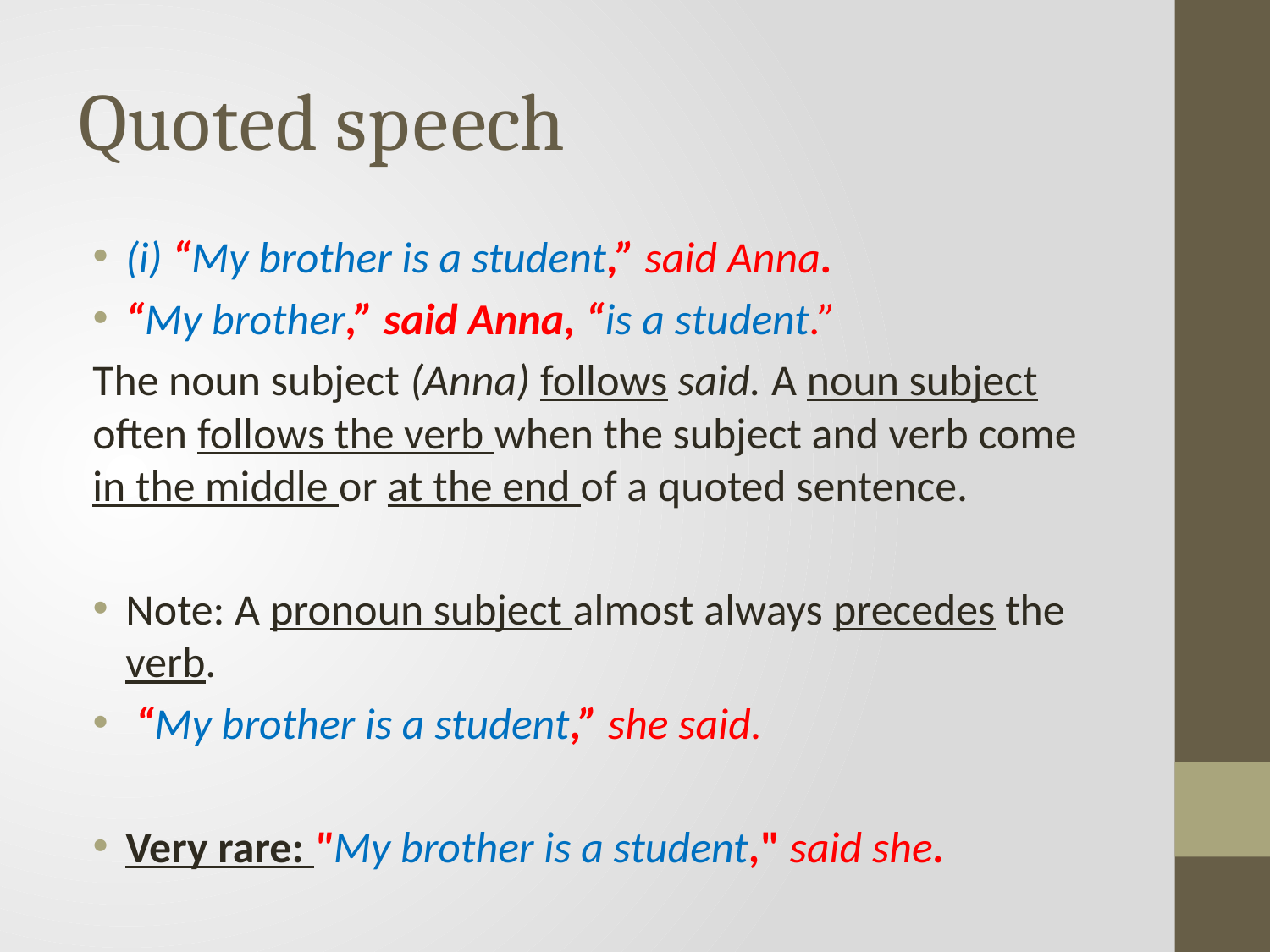

# Quoted speech
(i) “My brother is a student,” said Anna.
“My brother,” said Anna, “is a student.”
The noun subject (Anna) follows said. A noun subject often follows the verb when the subject and verb come in the middle or at the end of a quoted sentence.

Note: A pronoun subject almost always precedes the verb.
 “My brother is a student,” she said.

Very rare: "My brother is a student," said she.